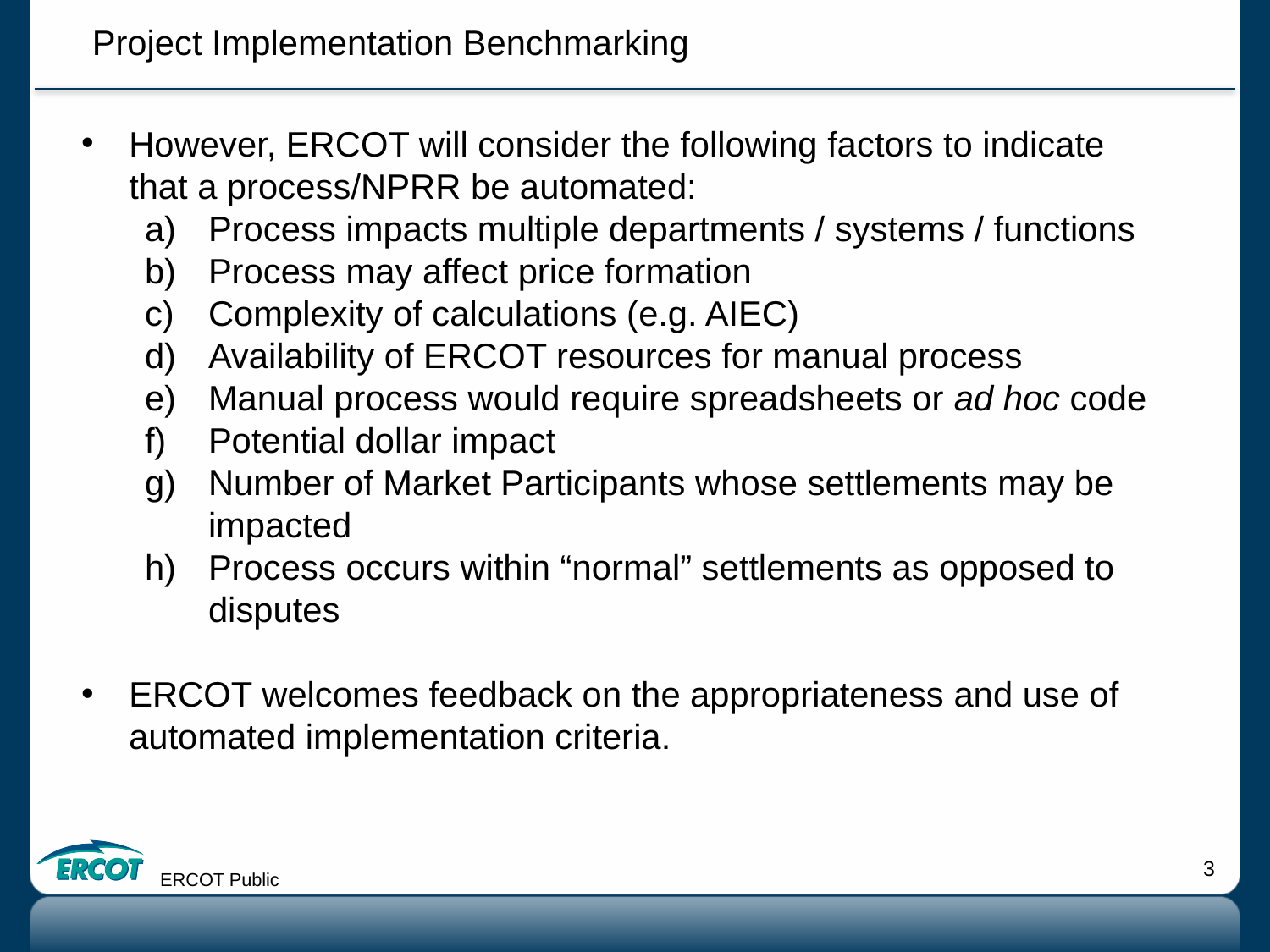

Project Implementation Benchmarking
However, ERCOT will consider the following factors to indicate that a process/NPRR be automated:
Process impacts multiple departments / systems / functions
Process may affect price formation
Complexity of calculations (e.g. AIEC)
Availability of ERCOT resources for manual process
Manual process would require spreadsheets or ad hoc code
Potential dollar impact
Number of Market Participants whose settlements may be impacted
Process occurs within “normal” settlements as opposed to disputes

ERCOT welcomes feedback on the appropriateness and use of automated implementation criteria.

ERCOT Public